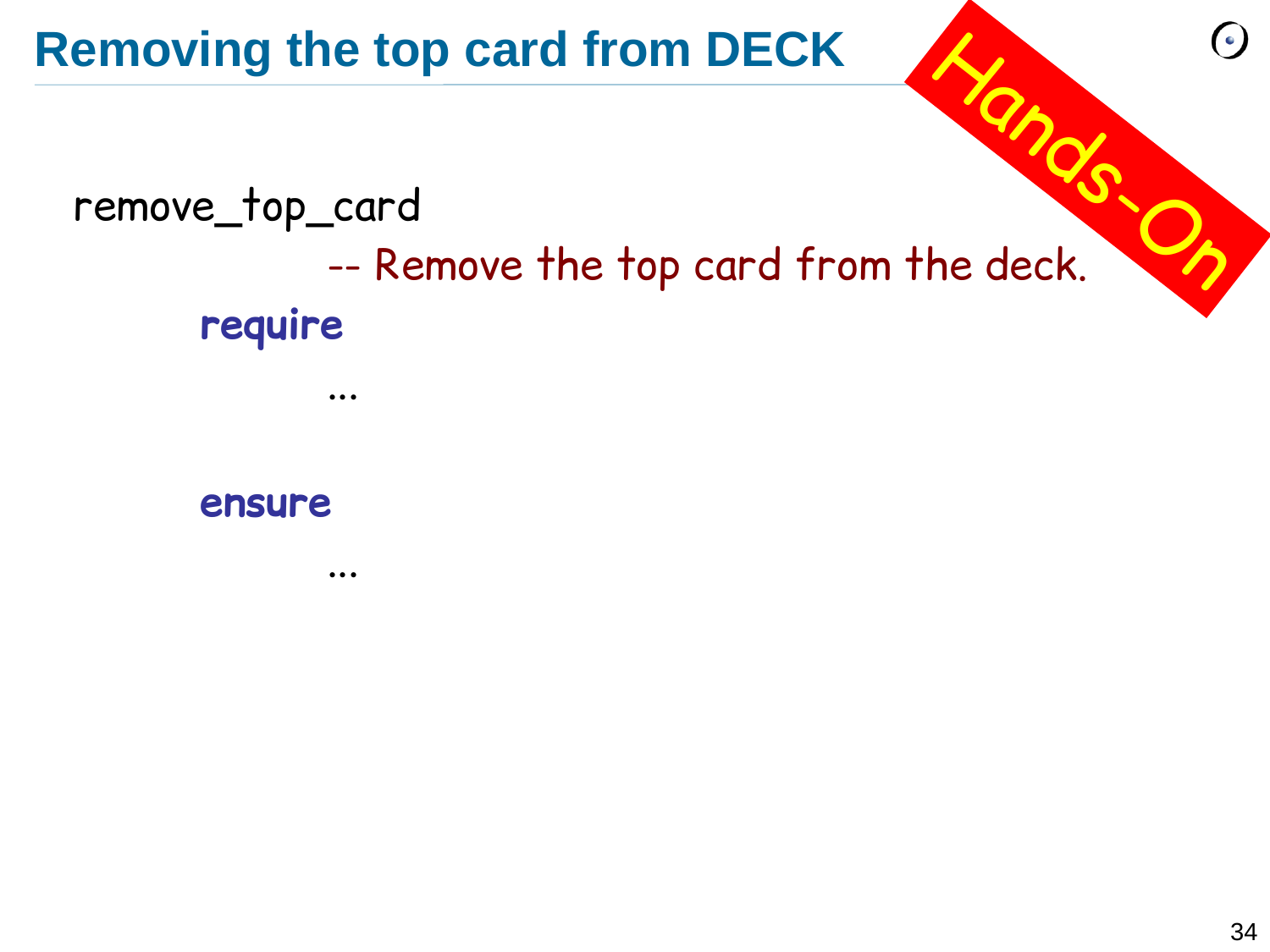

# Removing the top card from DECK
Hands-On
remove_top_card
		-- Remove the top card from the deck.
	require
		...

	ensure
		...